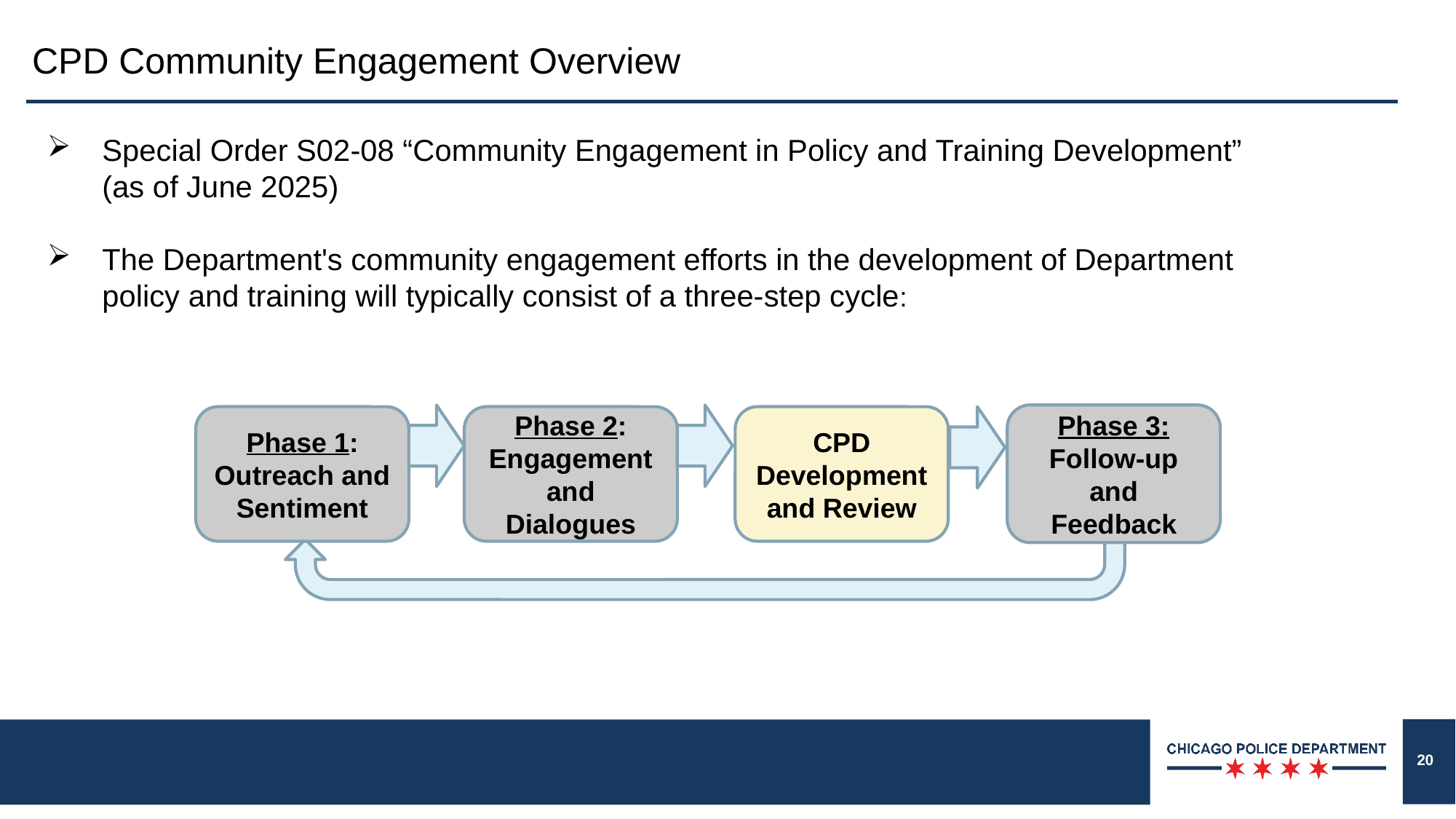

# CPD Community Engagement Overview
Special Order S02-08 “Community Engagement in Policy and Training Development” (as of June 2025)
The Department's community engagement efforts in the development of Department policy and training will typically consist of a three-step cycle:

Phase 3:
Follow-up and Feedback
Phase 1:
Outreach and Sentiment
Phase 2:
Engagement and Dialogues
CPD Development and Review

20